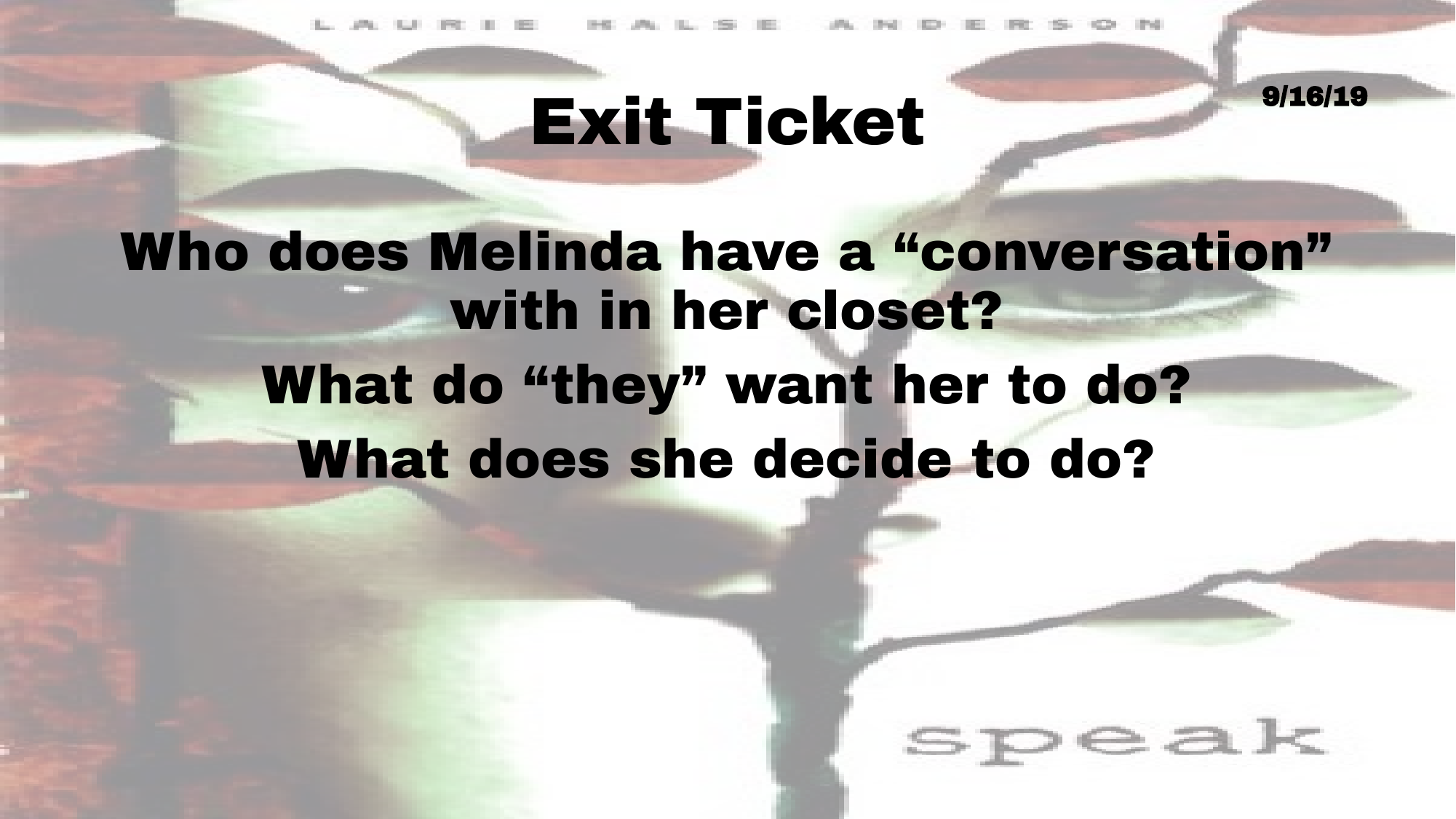

# Exit Ticket
9/16/19
Who does Melinda have a “conversation” with in her closet?
What do “they” want her to do?
What does she decide to do?